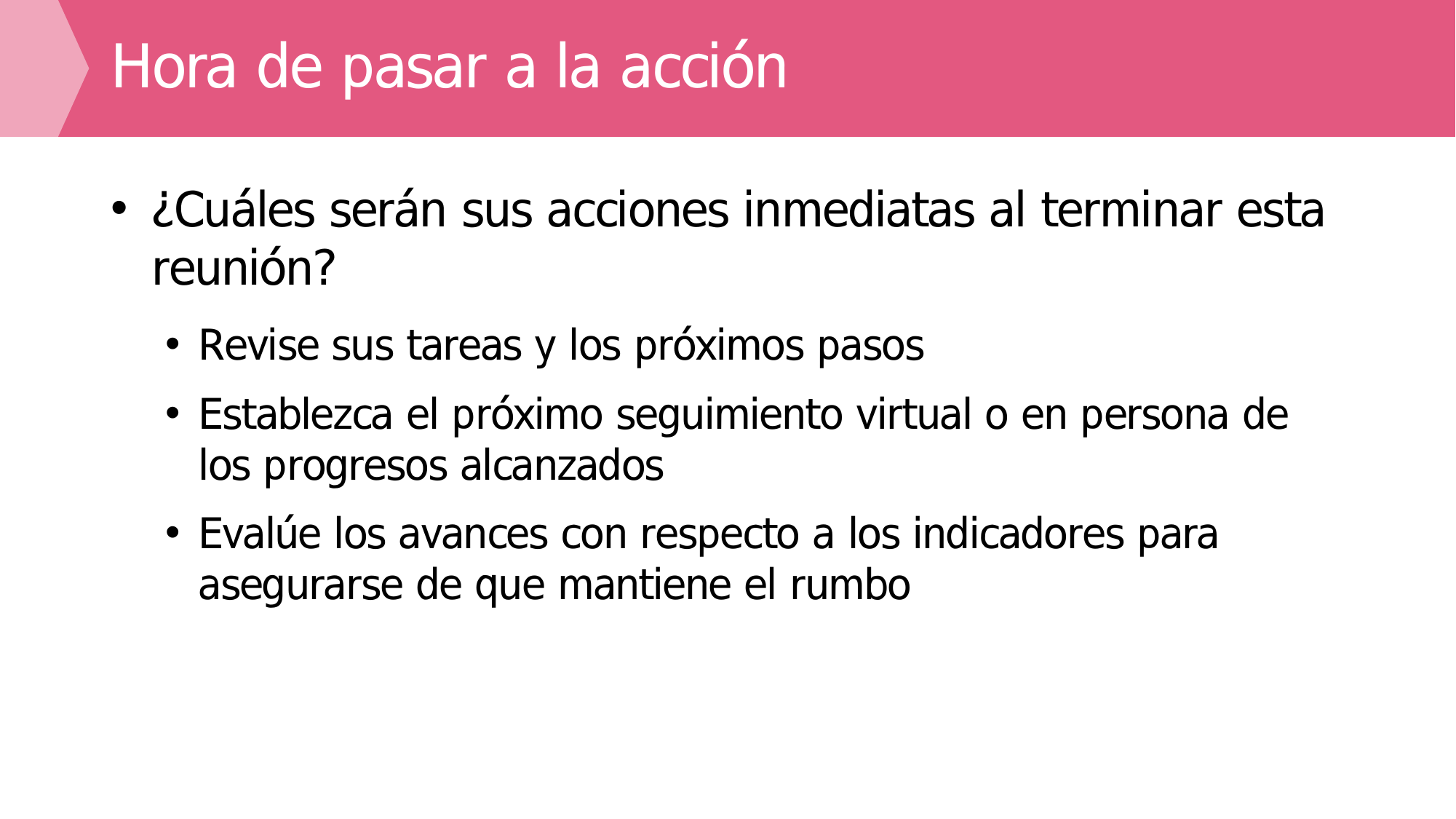

# Hora de pasar a la acción
¿Cuáles serán sus acciones inmediatas al terminar esta reunión?
Revise sus tareas y los próximos pasos
Establezca el próximo seguimiento virtual o en persona de los progresos alcanzados
Evalúe los avances con respecto a los indicadores para asegurarse de que mantiene el rumbo